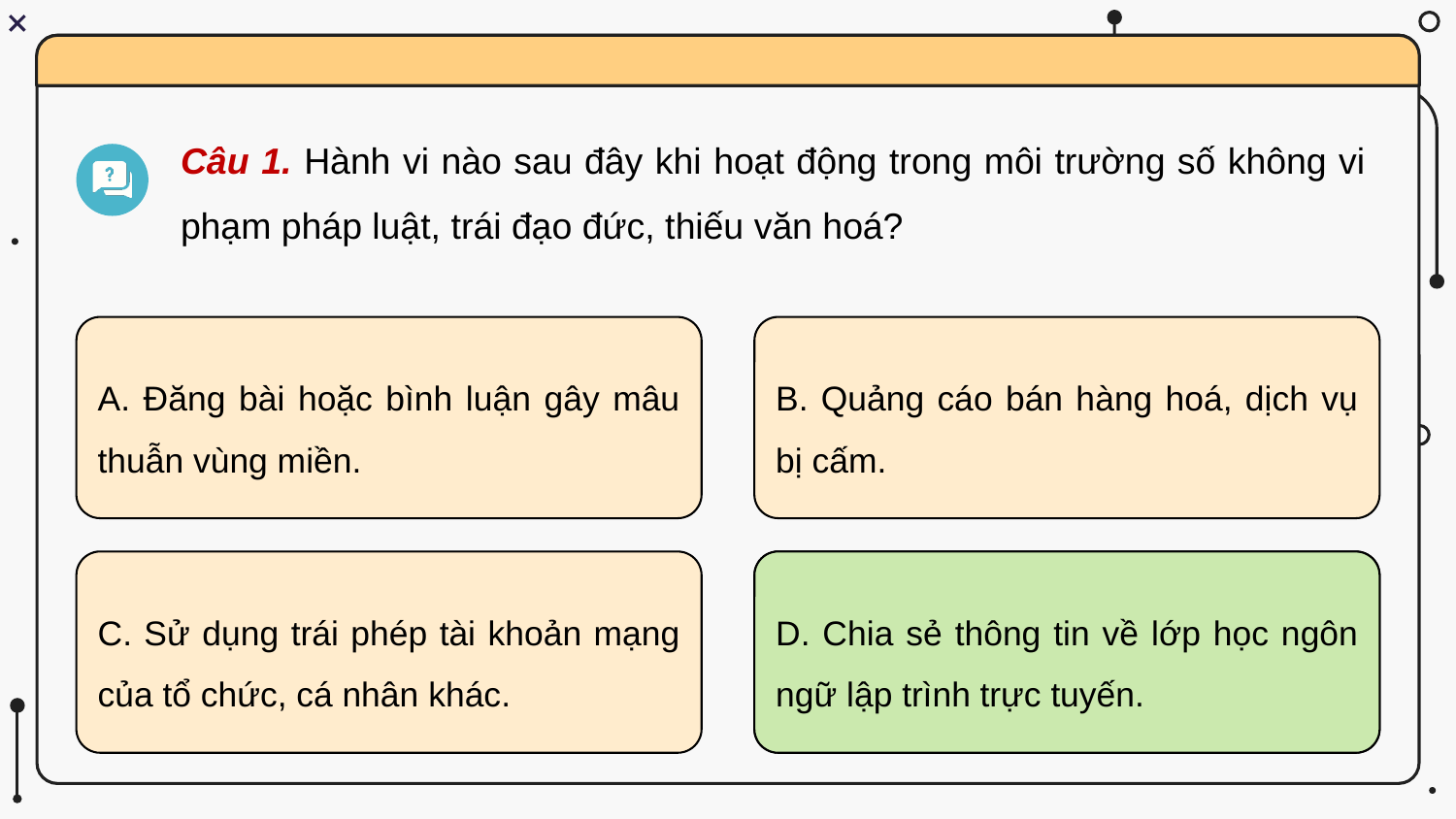

Câu 1. Hành vi nào sau đây khi hoạt động trong môi trường số không vi phạm pháp luật, trái đạo đức, thiếu văn hoá?

A. Đăng bài hoặc bình luận gây mâu thuẫn vùng miền.
B. Quảng cáo bán hàng hoá, dịch vụ bị cấm.
C. Sử dụng trái phép tài khoản mạng của tổ chức, cá nhân khác.
D. Chia sẻ thông tin về lớp học ngôn ngữ lập trình trực tuyến.
D. Chia sẻ thông tin về lớp học ngôn ngữ lập trình trực tuyến.